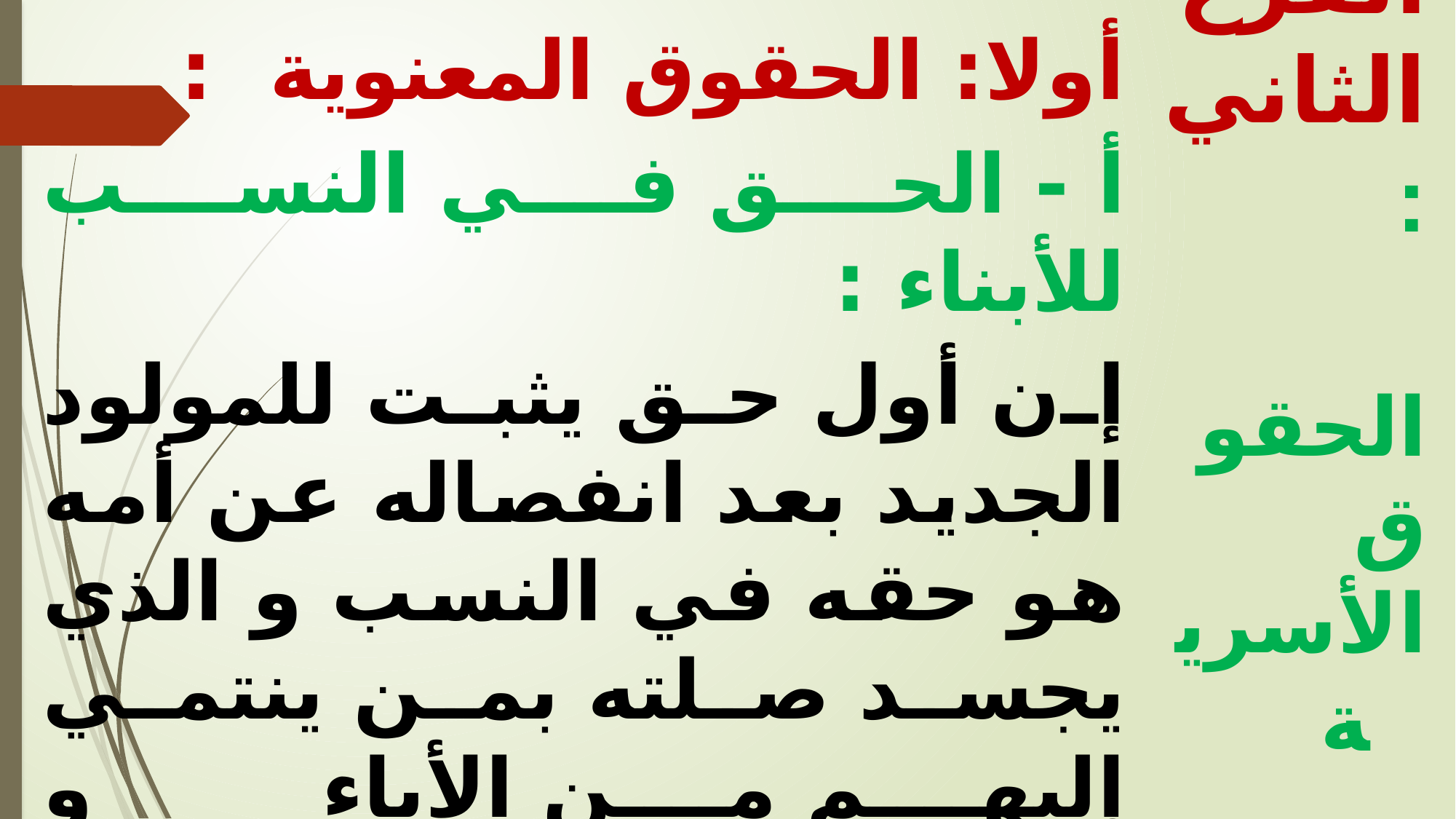

أولا: الحقوق المعنوية  :
أ - الحق في النسب للأبناء :
إن أول حق يثبت للمولود الجديد بعد انفصاله عن أمه هو حقه في النسب و الذي يجسد صلته بمن ينتمي إليهم من الأباء        و الأجداد ، كما يضمن النسب نفسه للأبناء تثبيت مختلف حقوقهم  الأسرية و المدنية .
الفرع الثاني :
 الحقوق الأسرية